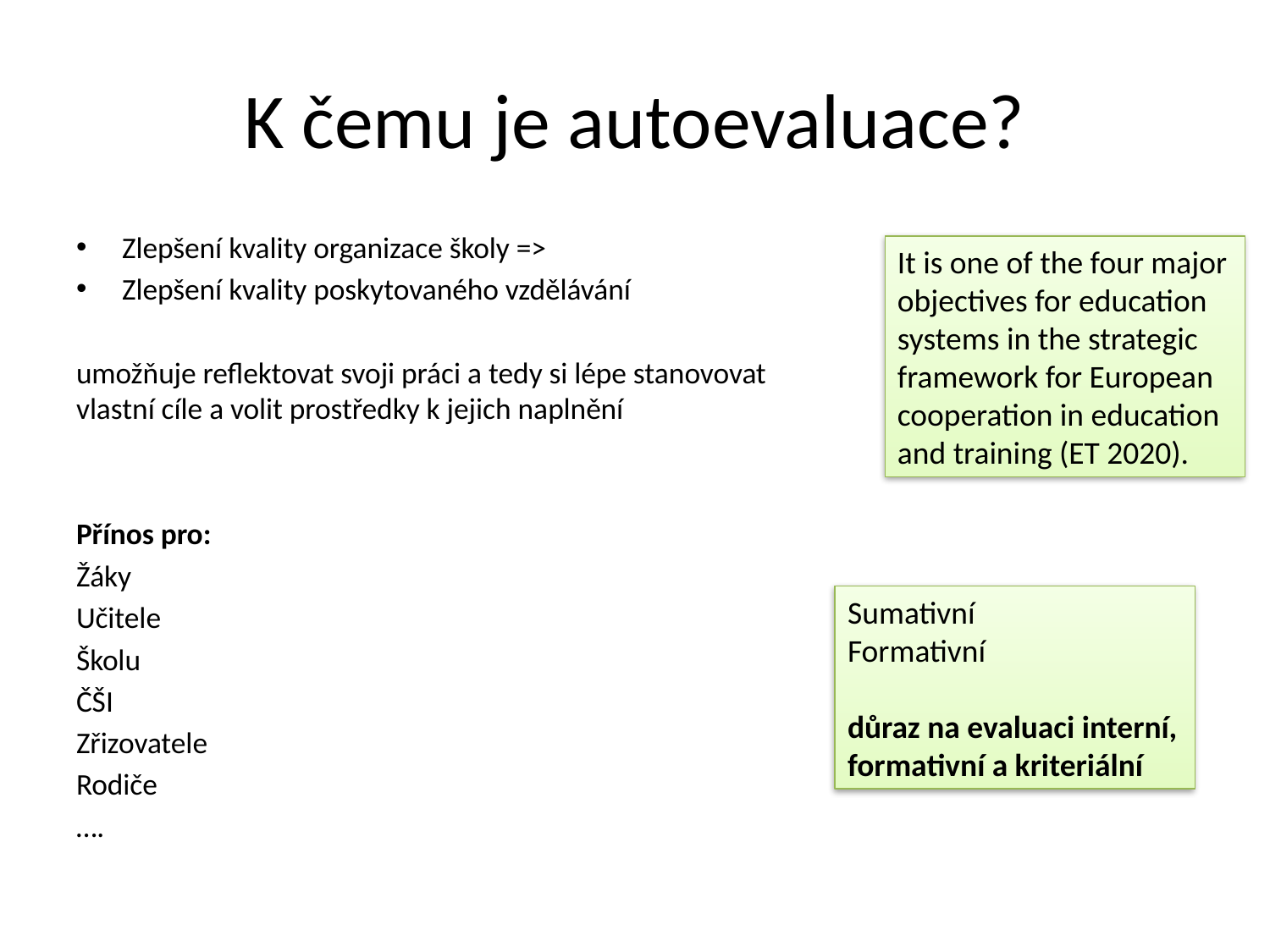

# K čemu je autoevaluace?
Zlepšení kvality organizace školy =>
Zlepšení kvality poskytovaného vzdělávání

umožňuje reflektovat svoji práci a tedy si lépe stanovovat vlastní cíle a volit prostředky k jejich naplnění

Přínos pro:
Žáky
Učitele
Školu
ČŠI
Zřizovatele
Rodiče
….

It is one of the four major objectives for education systems in the strategic framework for European cooperation in education and training (ET 2020).
Sumativní
Formativní

důraz na evaluaci interní, formativní a kriteriální